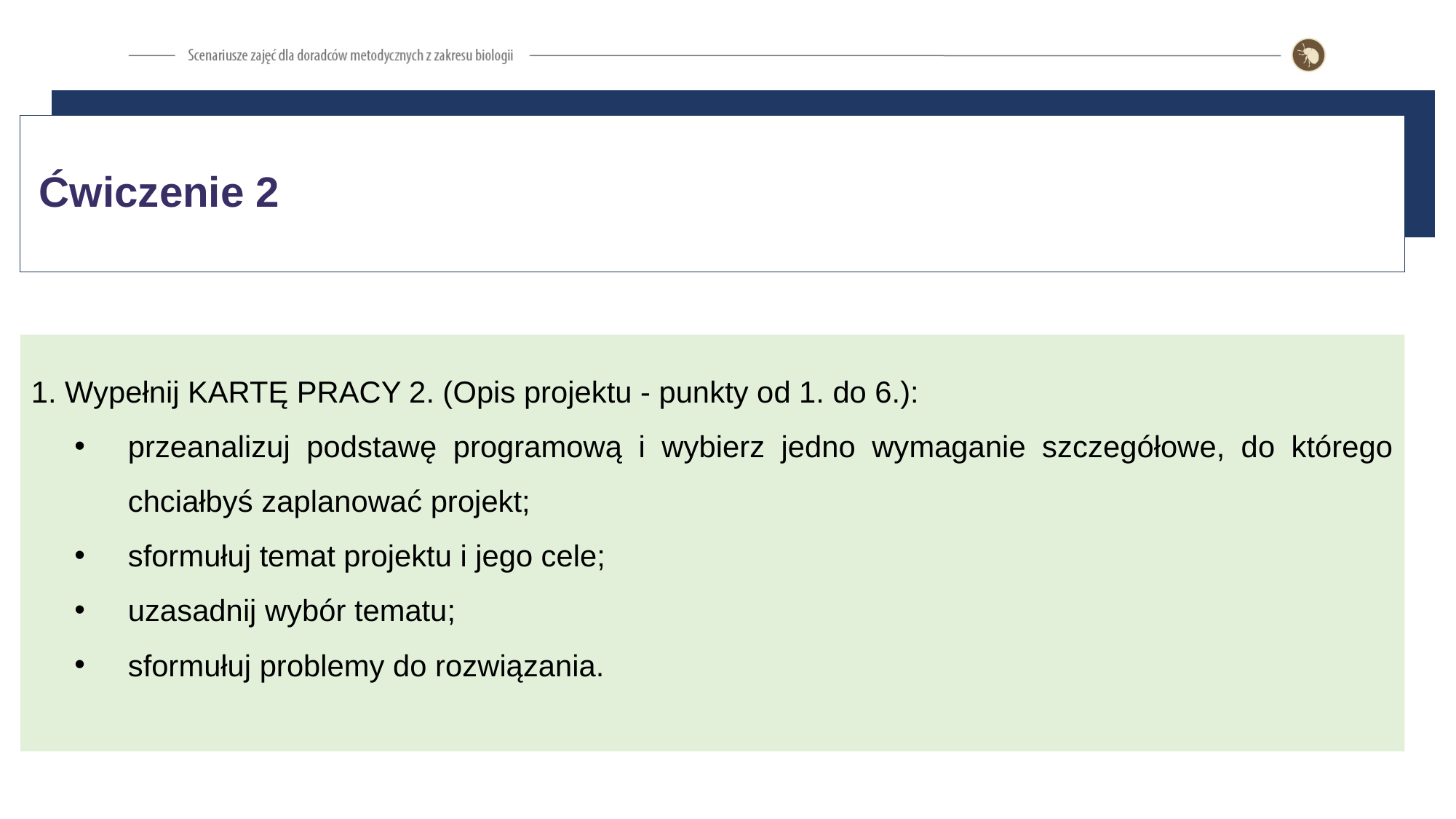

Ćwiczenie 2

1. Wypełnij KARTĘ PRACY 2. (Opis projektu - punkty od 1. do 6.):
przeanalizuj podstawę programową i wybierz jedno wymaganie szczegółowe, do którego chciałbyś zaplanować projekt;
sformułuj temat projektu i jego cele;
uzasadnij wybór tematu;
sformułuj problemy do rozwiązania.